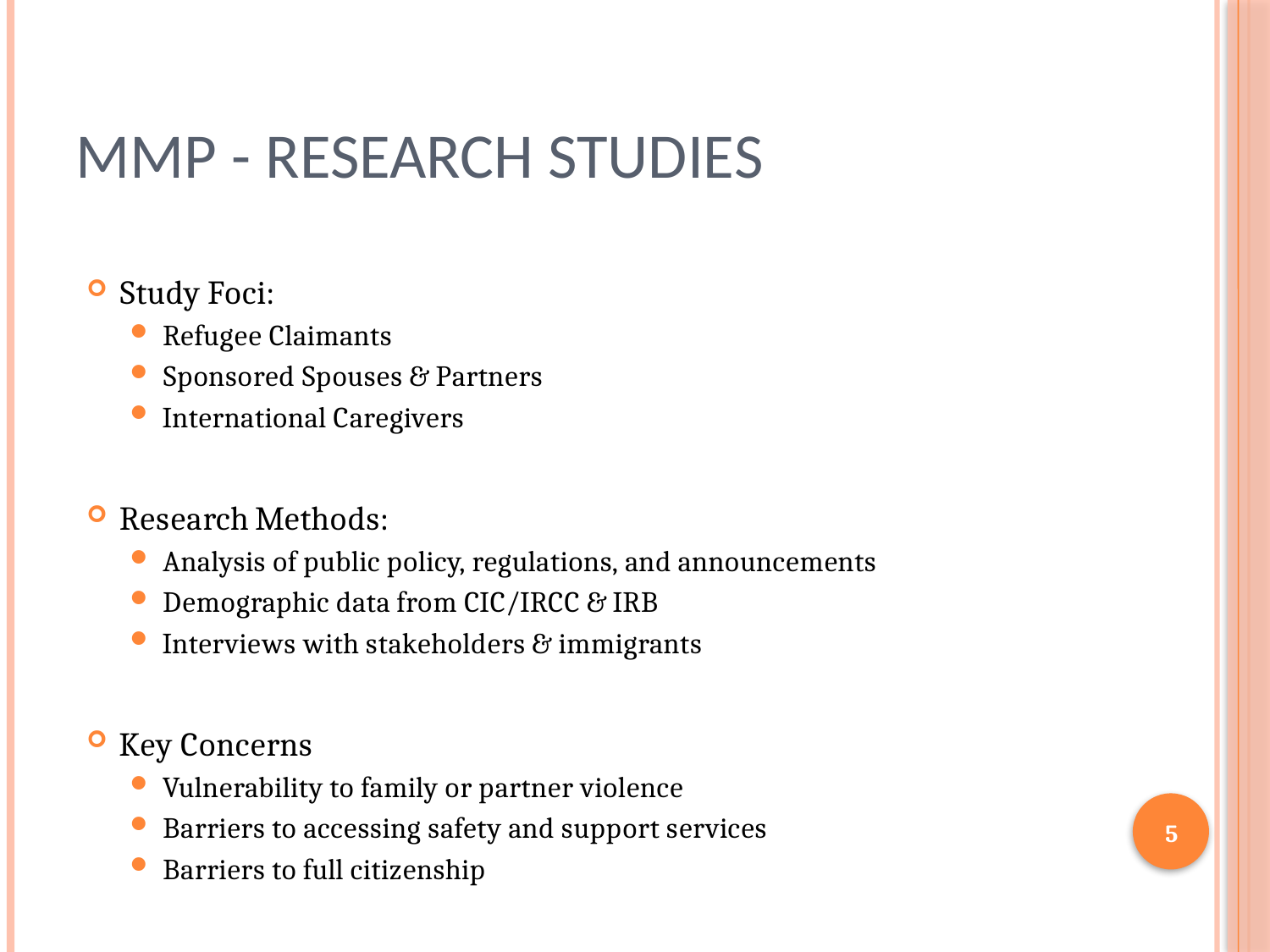

# MMP - Research Studies
Study Foci:
Refugee Claimants
Sponsored Spouses & Partners
International Caregivers

Research Methods:
Analysis of public policy, regulations, and announcements
Demographic data from CIC/IRCC & IRB
Interviews with stakeholders & immigrants

Key Concerns
Vulnerability to family or partner violence
Barriers to accessing safety and support services
Barriers to full citizenship

5